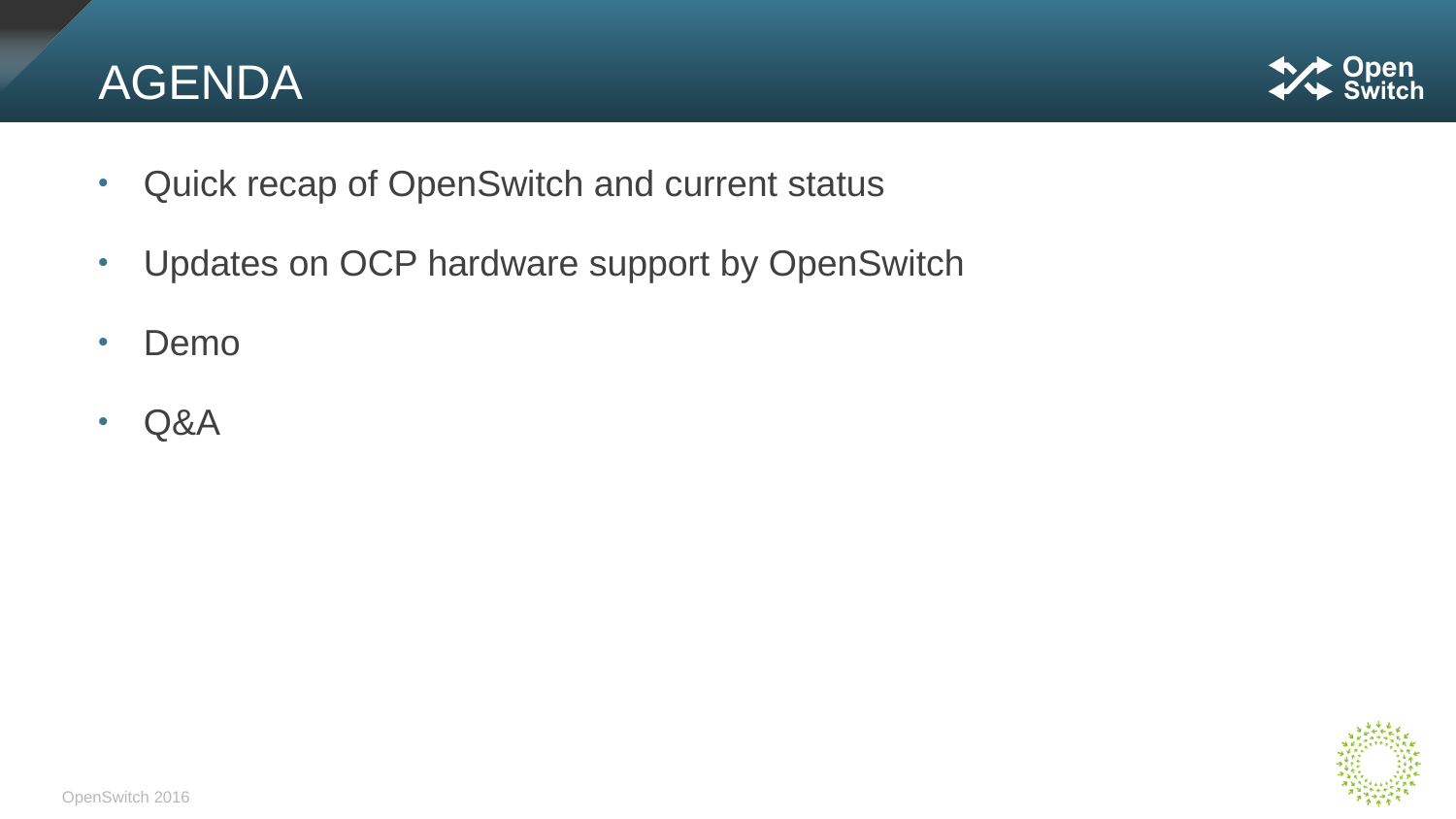

# Agenda
Quick recap of OpenSwitch and current status
Updates on OCP hardware support by OpenSwitch
Demo
Q&A